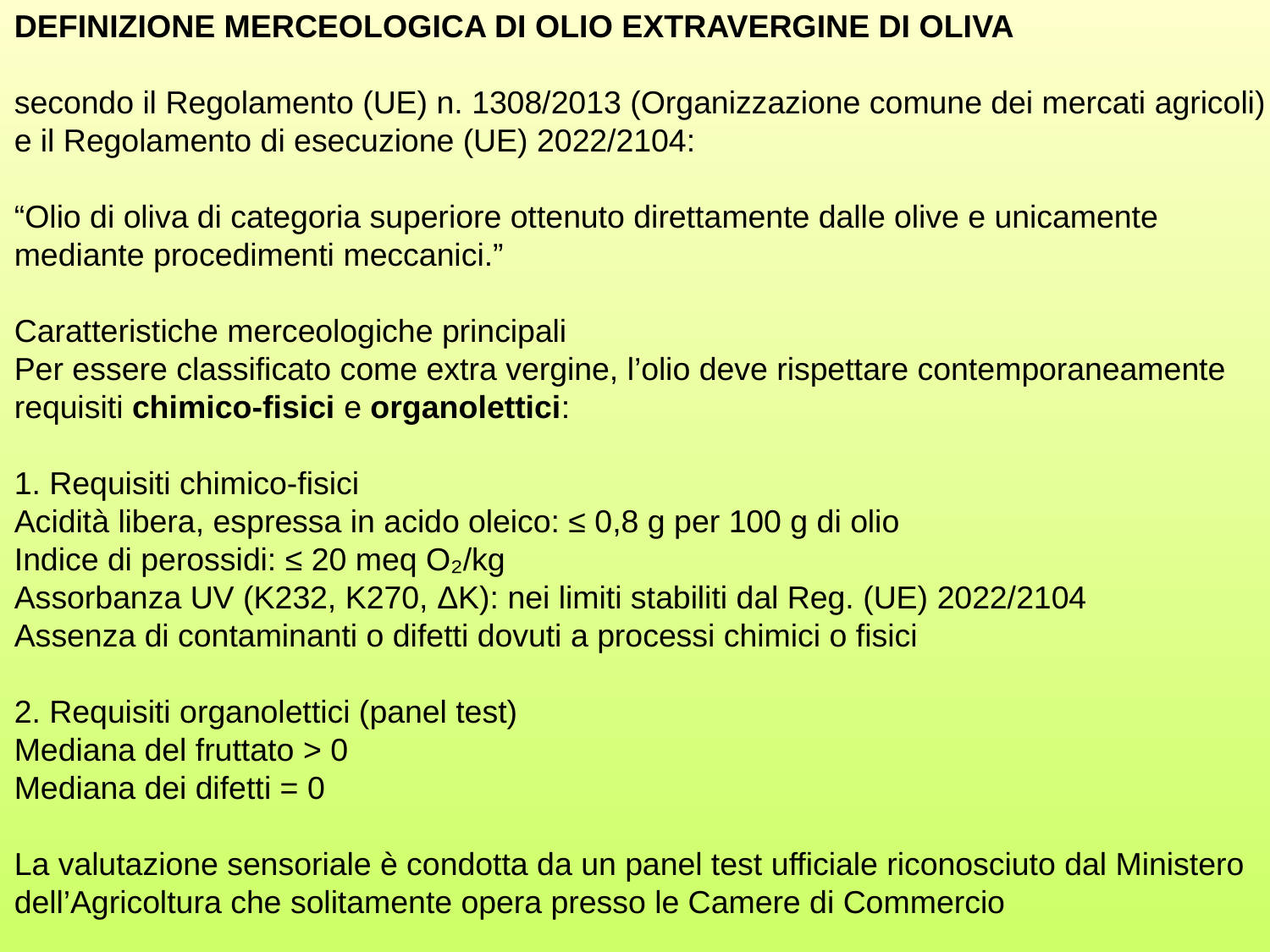

DEFINIZIONE MERCEOLOGICA DI OLIO EXTRAVERGINE DI OLIVA

secondo il Regolamento (UE) n. 1308/2013 (Organizzazione comune dei mercati agricoli) e il Regolamento di esecuzione (UE) 2022/2104:

“Olio di oliva di categoria superiore ottenuto direttamente dalle olive e unicamente mediante procedimenti meccanici.”

Caratteristiche merceologiche principali
Per essere classificato come extra vergine, l’olio deve rispettare contemporaneamente requisiti chimico-fisici e organolettici:

1. Requisiti chimico-fisici
Acidità libera, espressa in acido oleico: ≤ 0,8 g per 100 g di olio
Indice di perossidi: ≤ 20 meq O₂/kg
Assorbanza UV (K232, K270, ΔK): nei limiti stabiliti dal Reg. (UE) 2022/2104
Assenza di contaminanti o difetti dovuti a processi chimici o fisici

2. Requisiti organolettici (panel test)
Mediana del fruttato > 0
Mediana dei difetti = 0

La valutazione sensoriale è condotta da un panel test ufficiale riconosciuto dal Ministero dell’Agricoltura che solitamente opera presso le Camere di Commercio